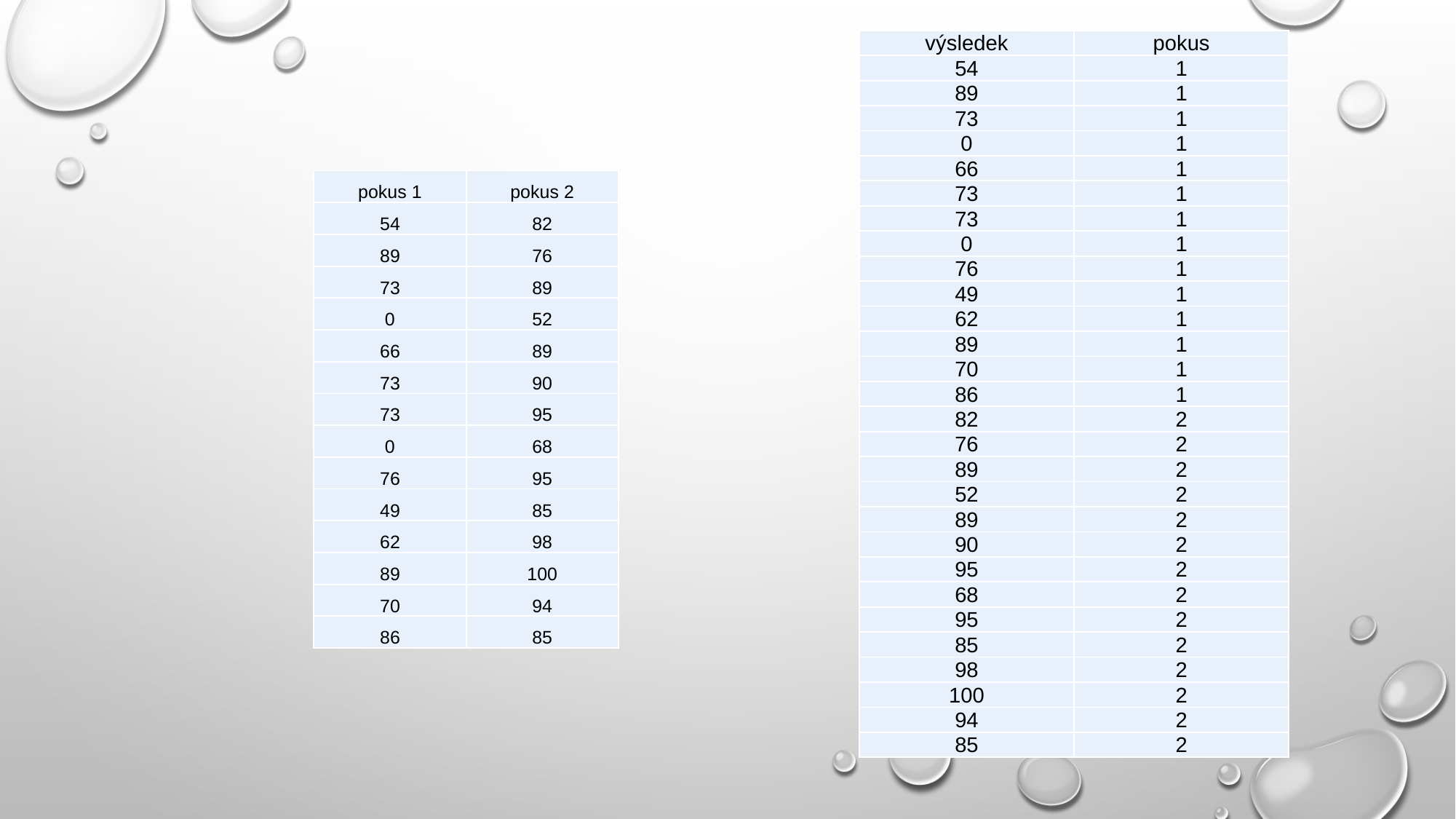

| výsledek | pokus |
| --- | --- |
| 54 | 1 |
| 89 | 1 |
| 73 | 1 |
| 0 | 1 |
| 66 | 1 |
| 73 | 1 |
| 73 | 1 |
| 0 | 1 |
| 76 | 1 |
| 49 | 1 |
| 62 | 1 |
| 89 | 1 |
| 70 | 1 |
| 86 | 1 |
| 82 | 2 |
| 76 | 2 |
| 89 | 2 |
| 52 | 2 |
| 89 | 2 |
| 90 | 2 |
| 95 | 2 |
| 68 | 2 |
| 95 | 2 |
| 85 | 2 |
| 98 | 2 |
| 100 | 2 |
| 94 | 2 |
| 85 | 2 |
| pokus 1 | pokus 2 |
| --- | --- |
| 54 | 82 |
| 89 | 76 |
| 73 | 89 |
| 0 | 52 |
| 66 | 89 |
| 73 | 90 |
| 73 | 95 |
| 0 | 68 |
| 76 | 95 |
| 49 | 85 |
| 62 | 98 |
| 89 | 100 |
| 70 | 94 |
| 86 | 85 |